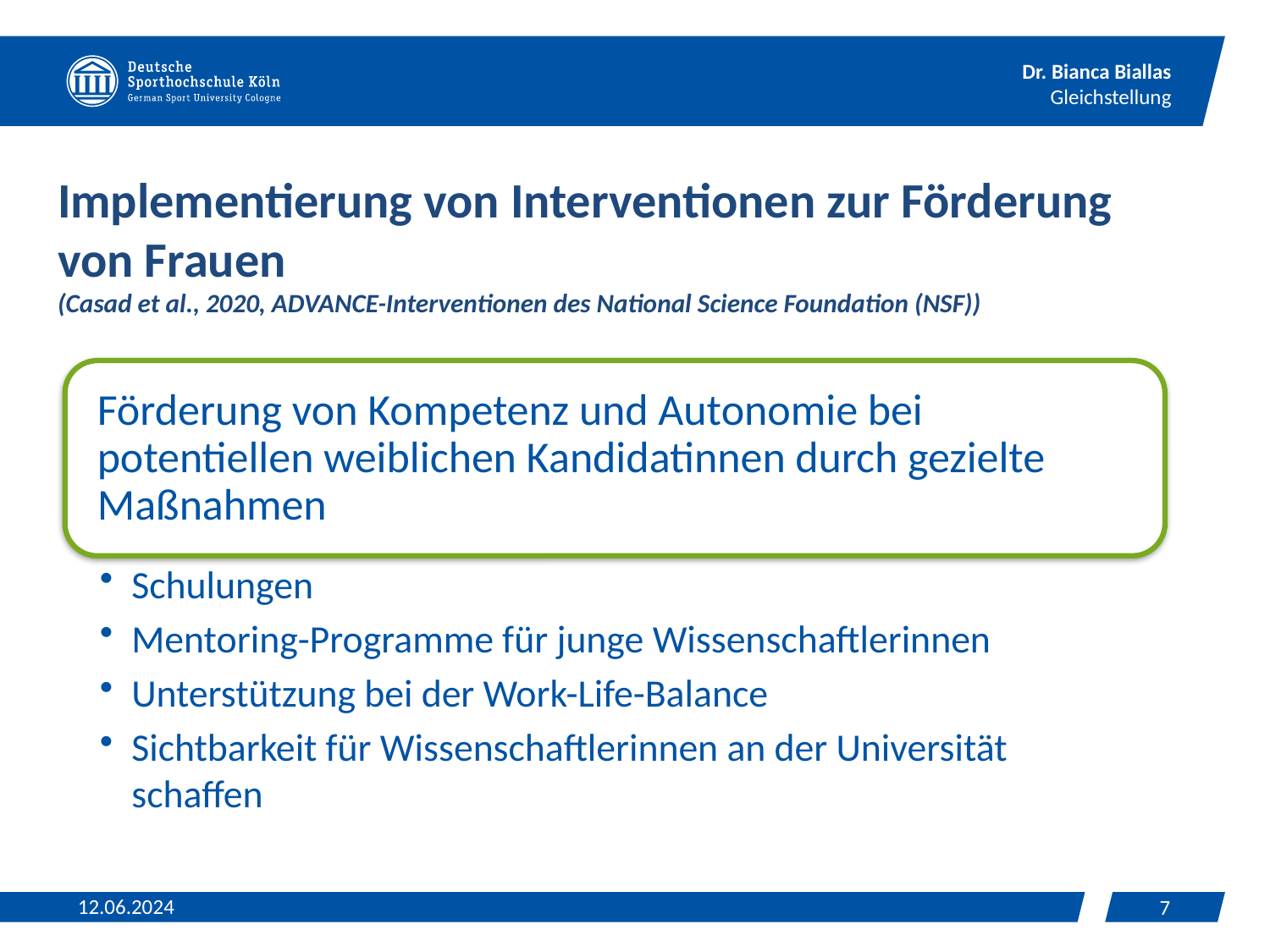

# Implementierung von Interventionen zur Förderung von Frauen (Casad et al., 2020, ADVANCE-Interventionen des National Science Foundation (NSF))
Förderung von Kompetenz und Autonomie bei potentiellen weiblichen Kandidatinnen durch gezielte Maßnahmen
Schulungen
Mentoring-Programme für junge Wissenschaftlerinnen
Unterstützung bei der Work-Life-Balance
Sichtbarkeit für Wissenschaftlerinnen an der Universität schaffen
12.06.2024
7